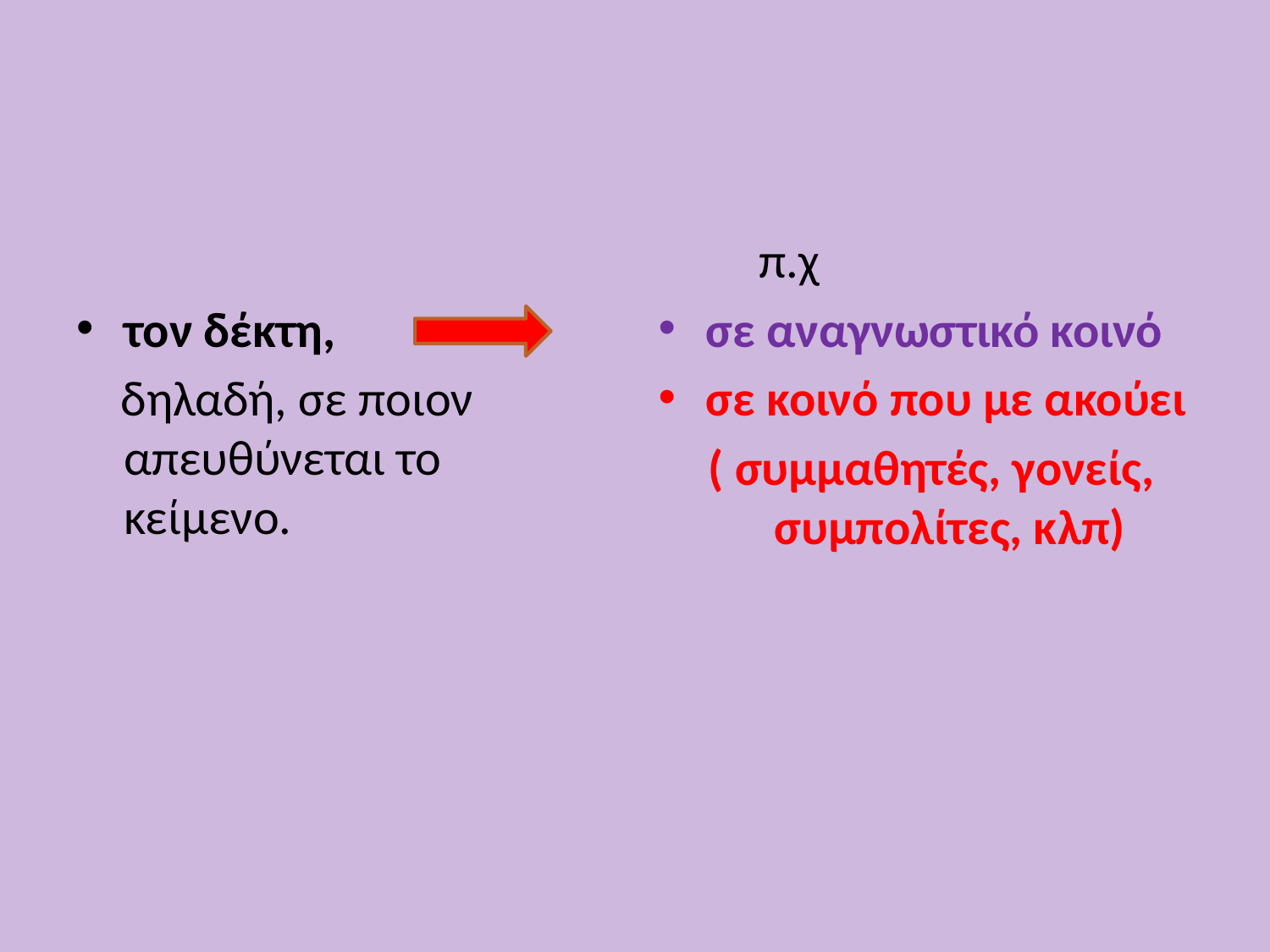

τον δέκτη,
    δηλαδή, σε ποιον απευθύνεται το κείμενο.

         π.χ
σε αναγνωστικό κοινό
σε κοινό που με ακούει
 ( συμμαθητές, γονείς, συμπολίτες, κλπ)